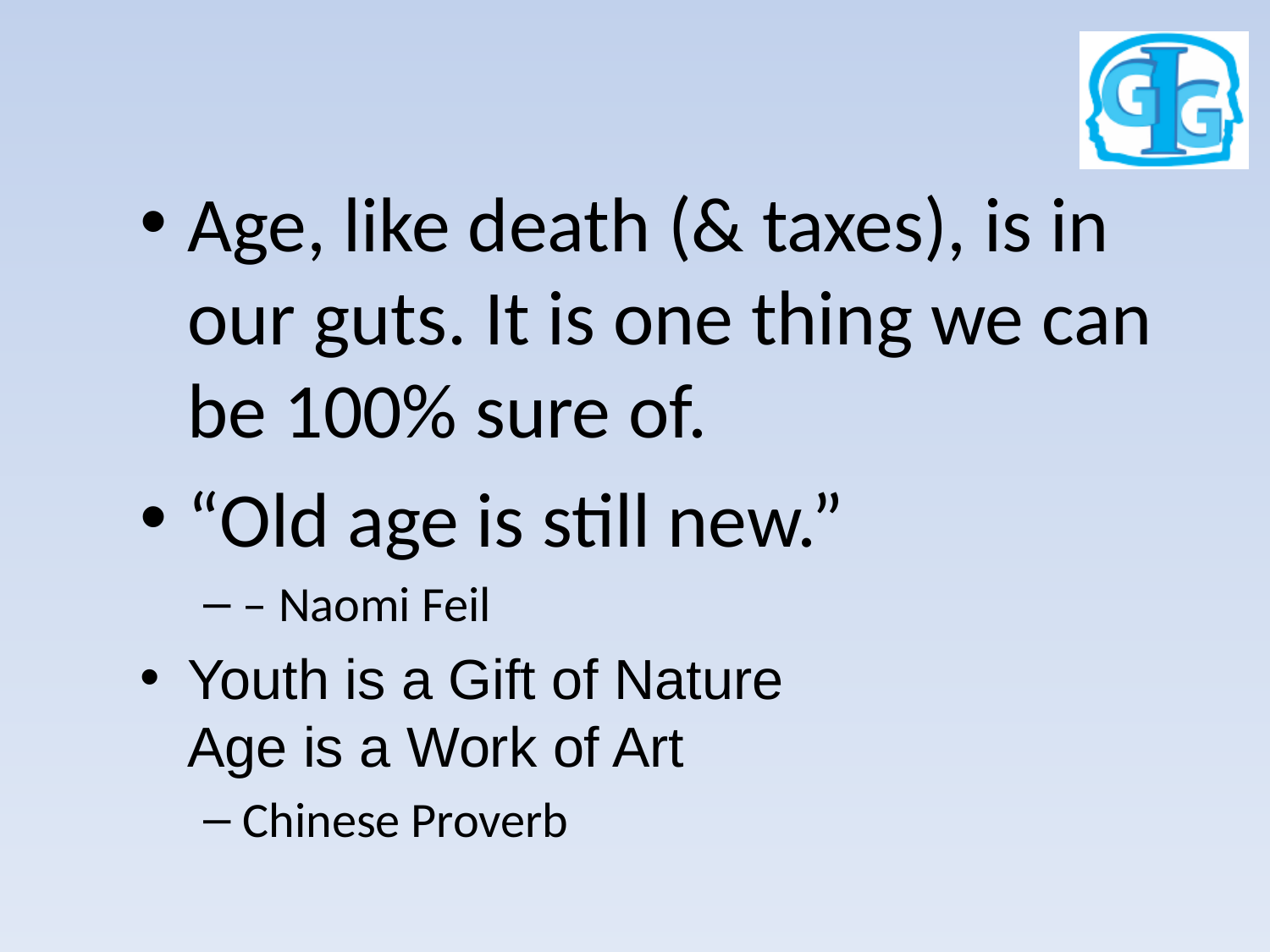

#

Age, like death (& taxes), is in our guts. It is one thing we can be 100% sure of.
“Old age is still new.”
– Naomi Feil
Youth is a Gift of Nature
Age is a Work of Art
Chinese Proverb